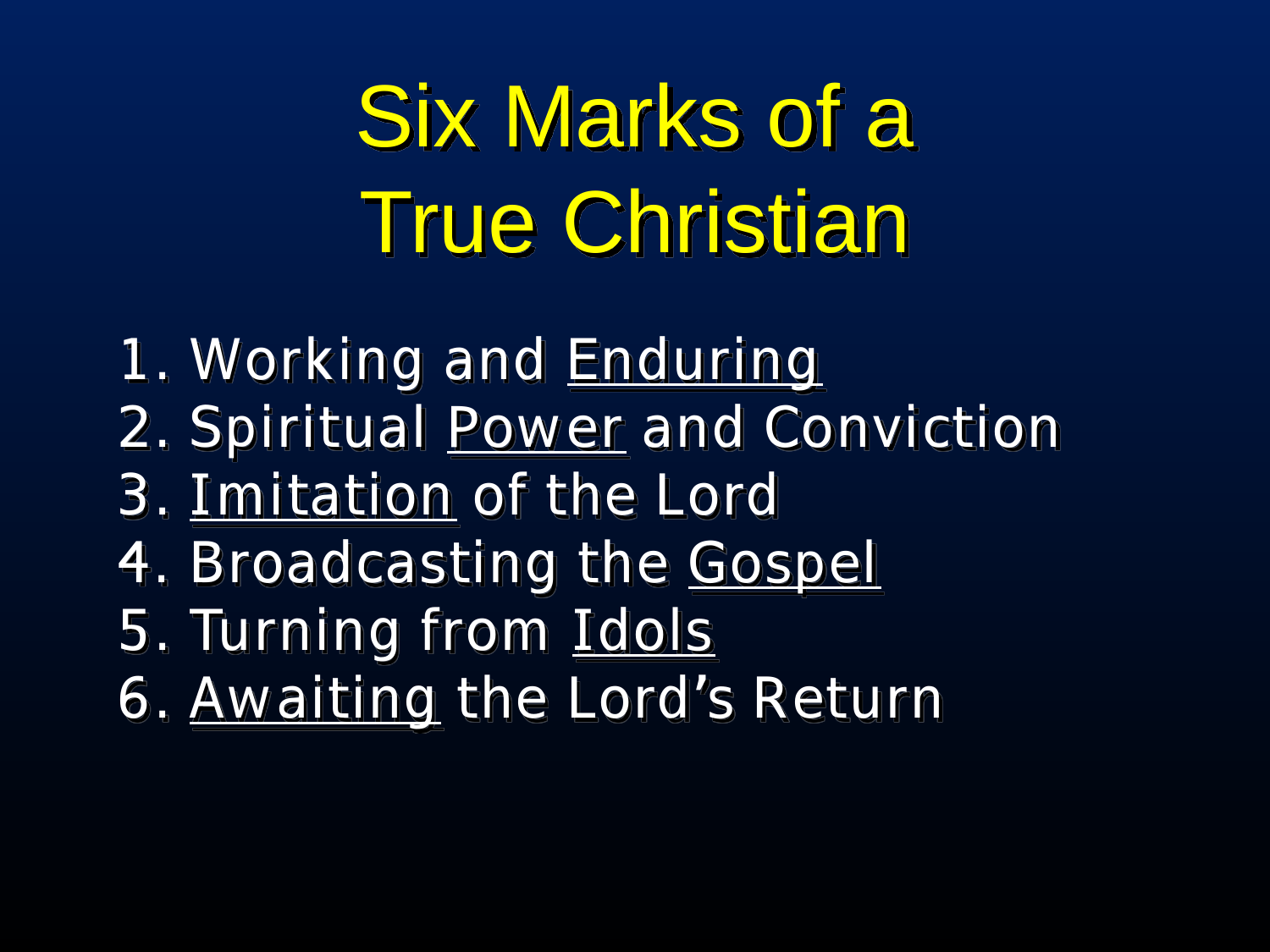

Six Marks of a
True Christian
Working and Enduring
Spiritual Power and Conviction
Imitation of the Lord
Broadcasting the Gospel
Turning from Idols
Awaiting the Lord’s Return